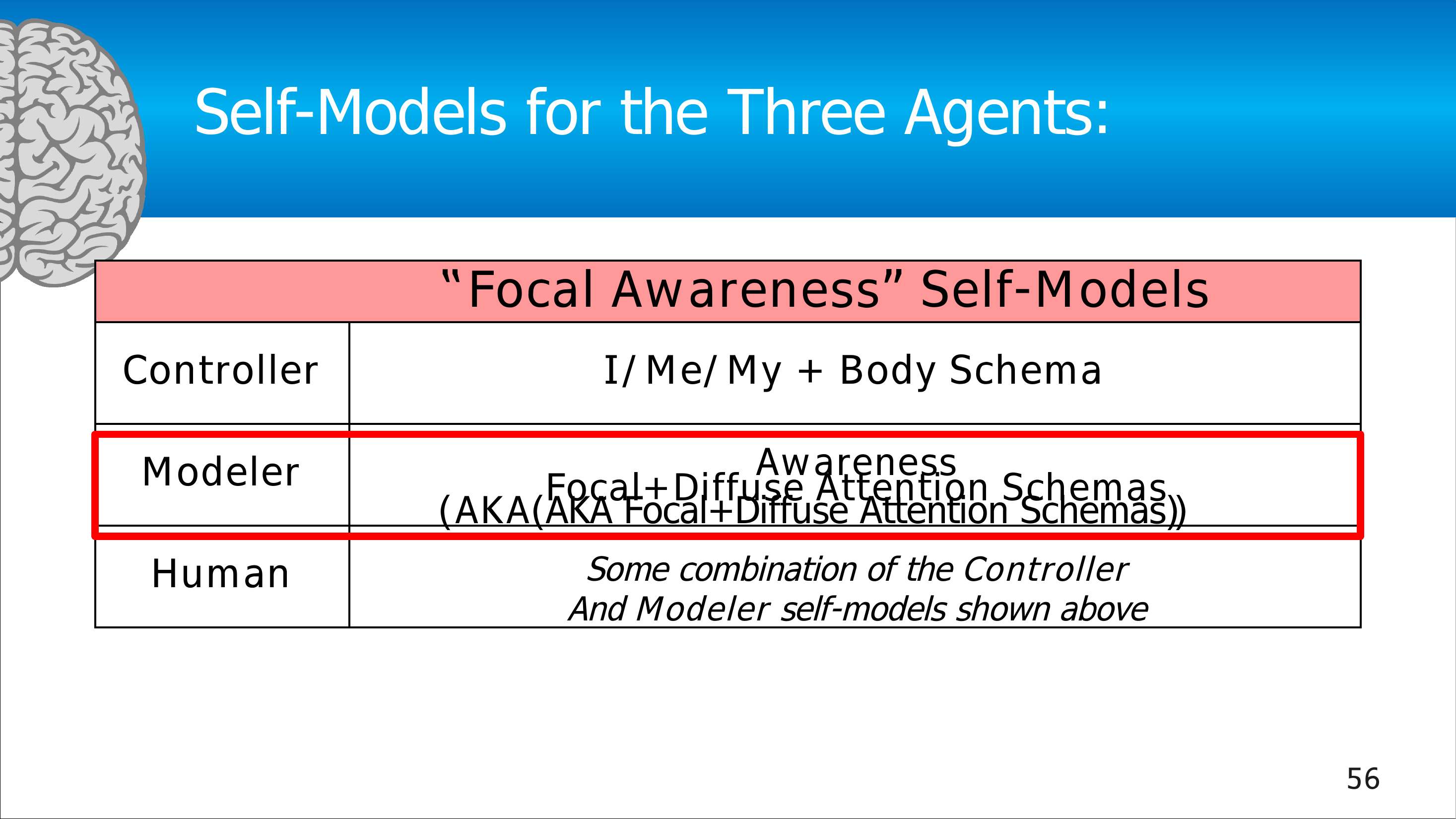

# Self-Models for the Three Agents:
| “Focal Awareness” Self-Models |  |
| --- | --- |
| Controller | I/Me/My + Body Schema |
| Modeler |  |
| Human |  |

Awareness
Focal+Diffuse Attention Schemas
 (AKA                                                           )
(AKA Focal+Diffuse Attention Schemas)
Some combination of the Controller
And Modeler self-models shown above
56